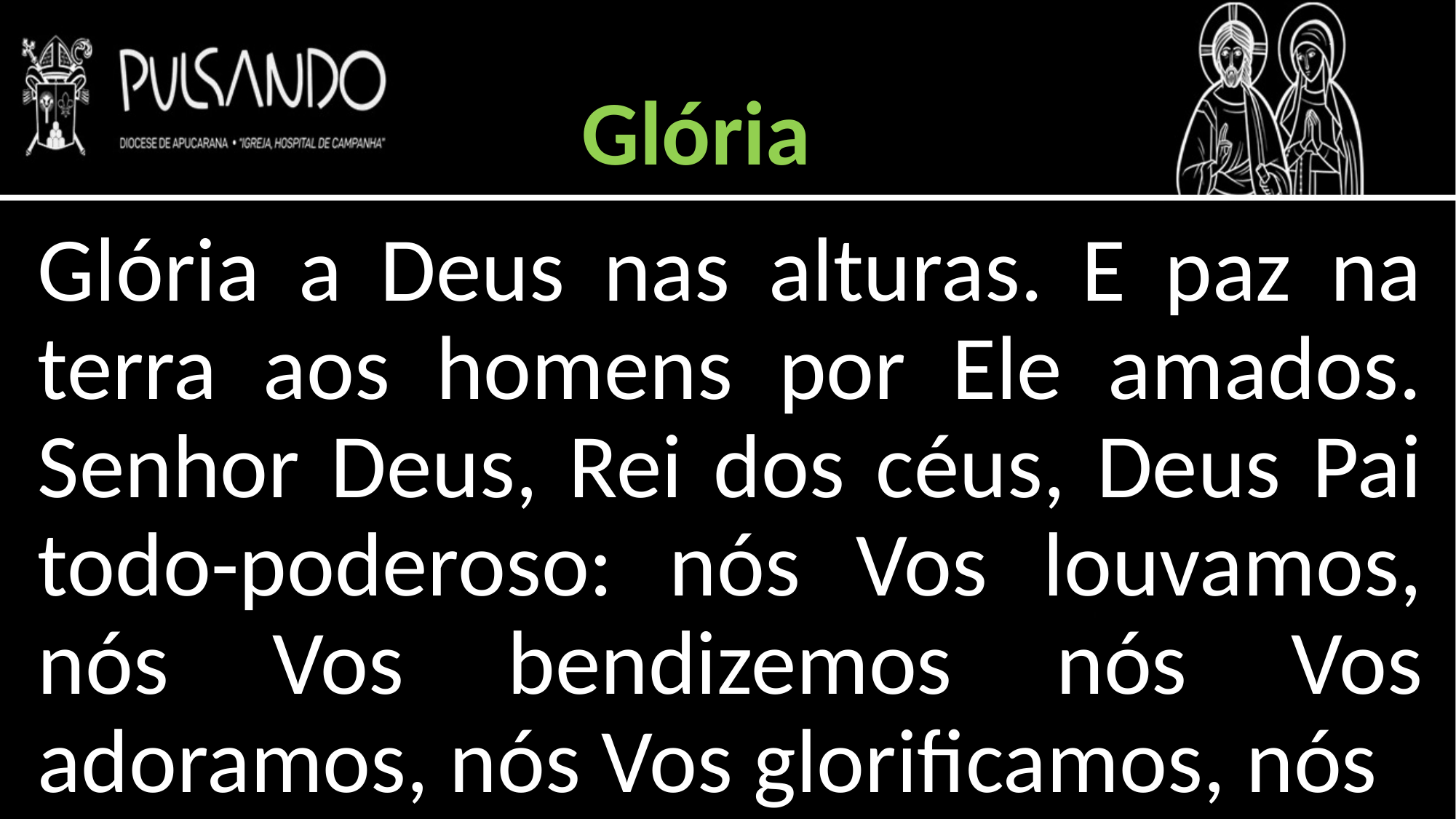

Glória
Glória a Deus nas alturas. E paz na terra aos homens por Ele amados. Senhor Deus, Rei dos céus, Deus Pai todo-poderoso: nós Vos louvamos, nós Vos bendizemos nós Vos adoramos, nós Vos glorificamos, nós